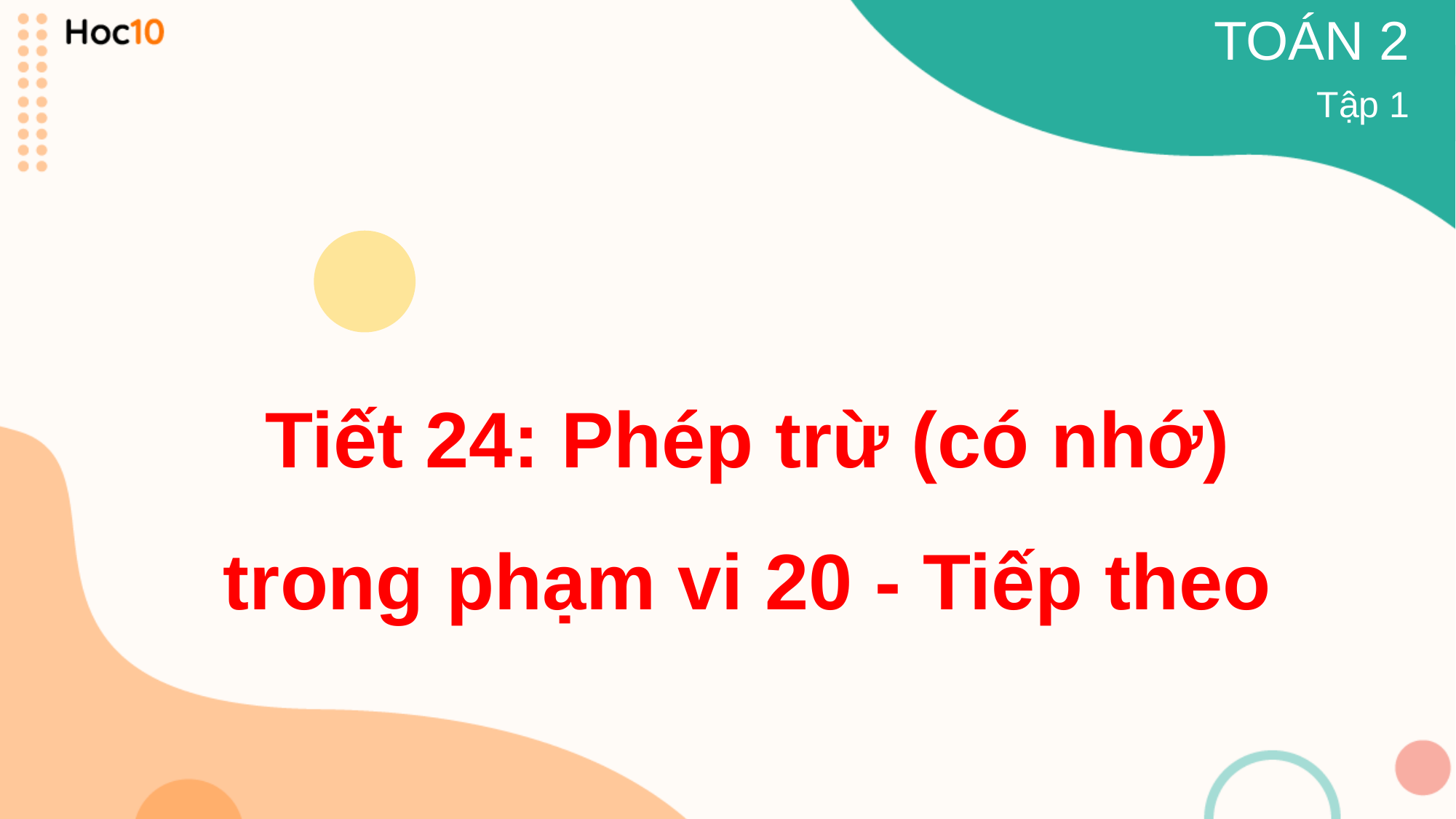

TOÁN 2
Tập 1
Tiết 24: Phép trừ (có nhớ)
trong phạm vi 20 - Tiếp theo